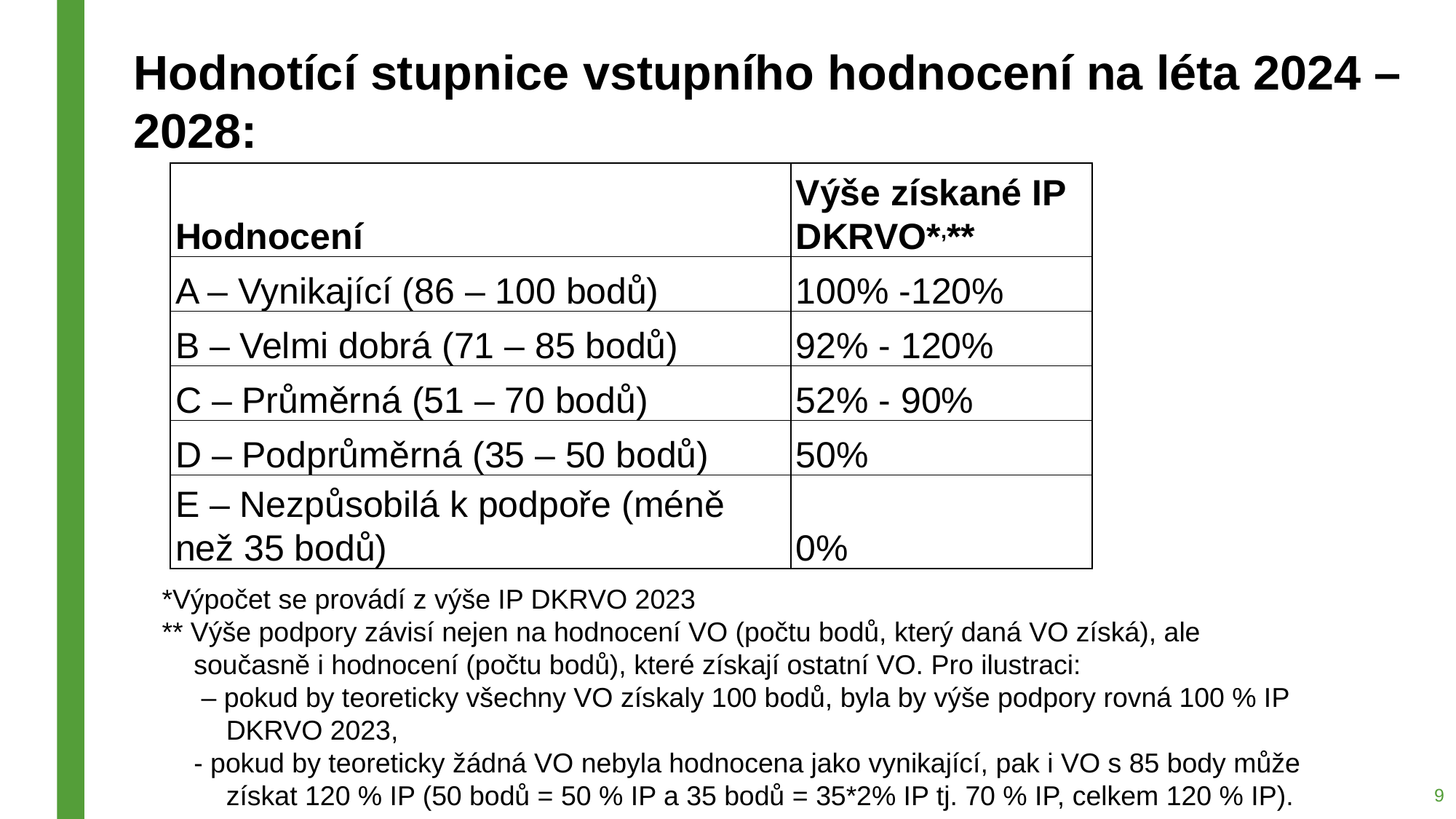

Hodnotící stupnice vstupního hodnocení na léta 2024 – 2028:

| Hodnocení | Výše získané IP DKRVO\*,\*\* |
| --- | --- |
| A – Vynikající (86 – 100 bodů) | 100% -120% |
| B – Velmi dobrá (71 – 85 bodů) | 92% - 120% |
| C – Průměrná (51 – 70 bodů) | 52% - 90% |
| D – Podprůměrná (35 – 50 bodů) | 50% |
| E – Nezpůsobilá k podpoře (méně než 35 bodů) | 0% |
*Výpočet se provádí z výše IP DKRVO 2023
** Výše podpory závisí nejen na hodnocení VO (počtu bodů, který daná VO získá), ale současně i hodnocení (počtu bodů), které získají ostatní VO. Pro ilustraci:
 – pokud by teoreticky všechny VO získaly 100 bodů, byla by výše podpory rovná 100 % IP DKRVO 2023,
- pokud by teoreticky žádná VO nebyla hodnocena jako vynikající, pak i VO s 85 body může získat 120 % IP (50 bodů = 50 % IP a 35 bodů = 35*2% IP tj. 70 % IP, celkem 120 % IP).
9